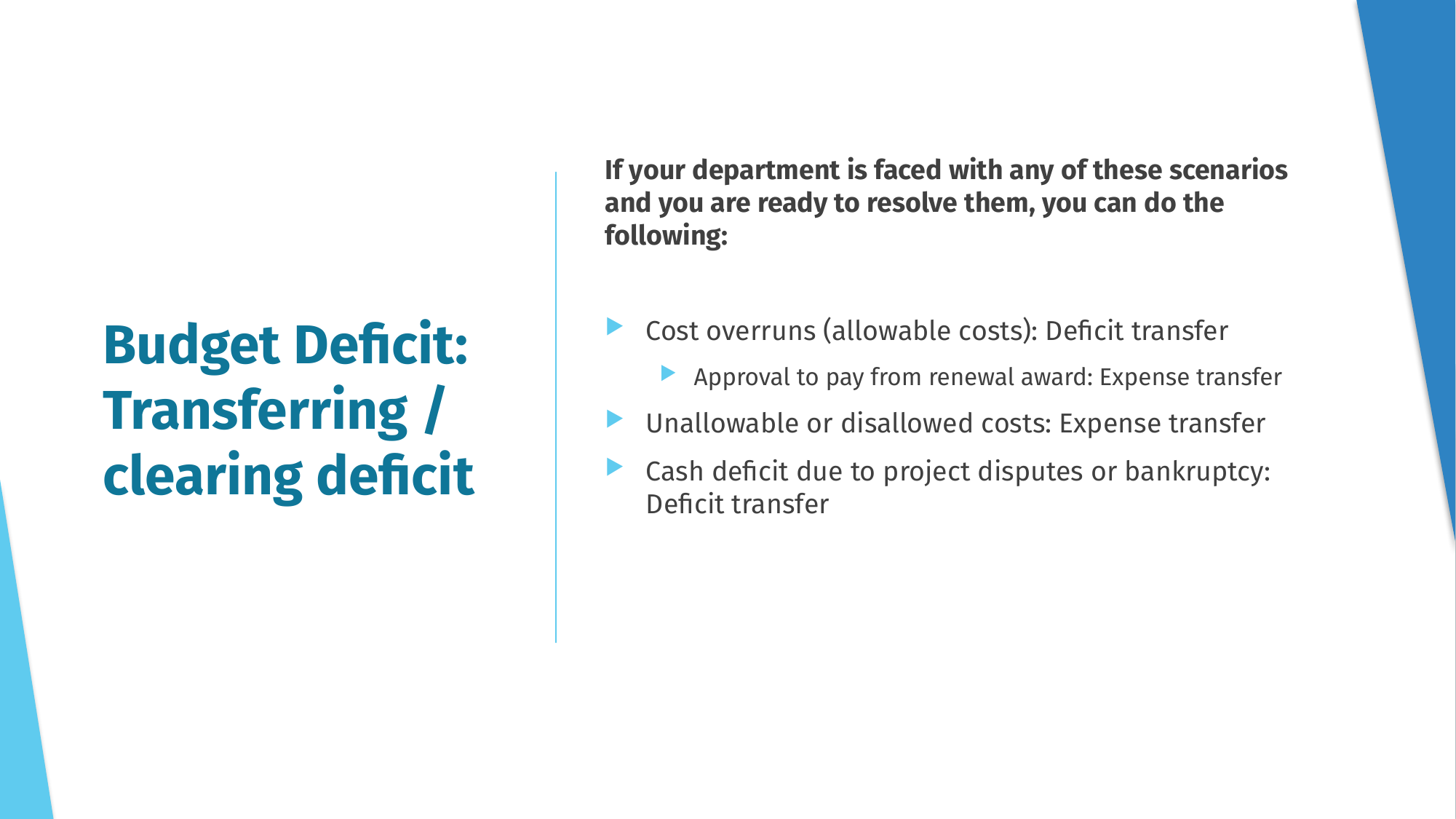

If your department is faced with any of these scenarios and you are ready to resolve them, you can do the following:

Cost overruns (allowable costs): Deficit transfer
Approval to pay from renewal award: Expense transfer
Unallowable or disallowed costs: Expense transfer
Cash deficit due to project disputes or bankruptcy: Deficit transfer

# Budget Deficit: Transferring / clearing deficit